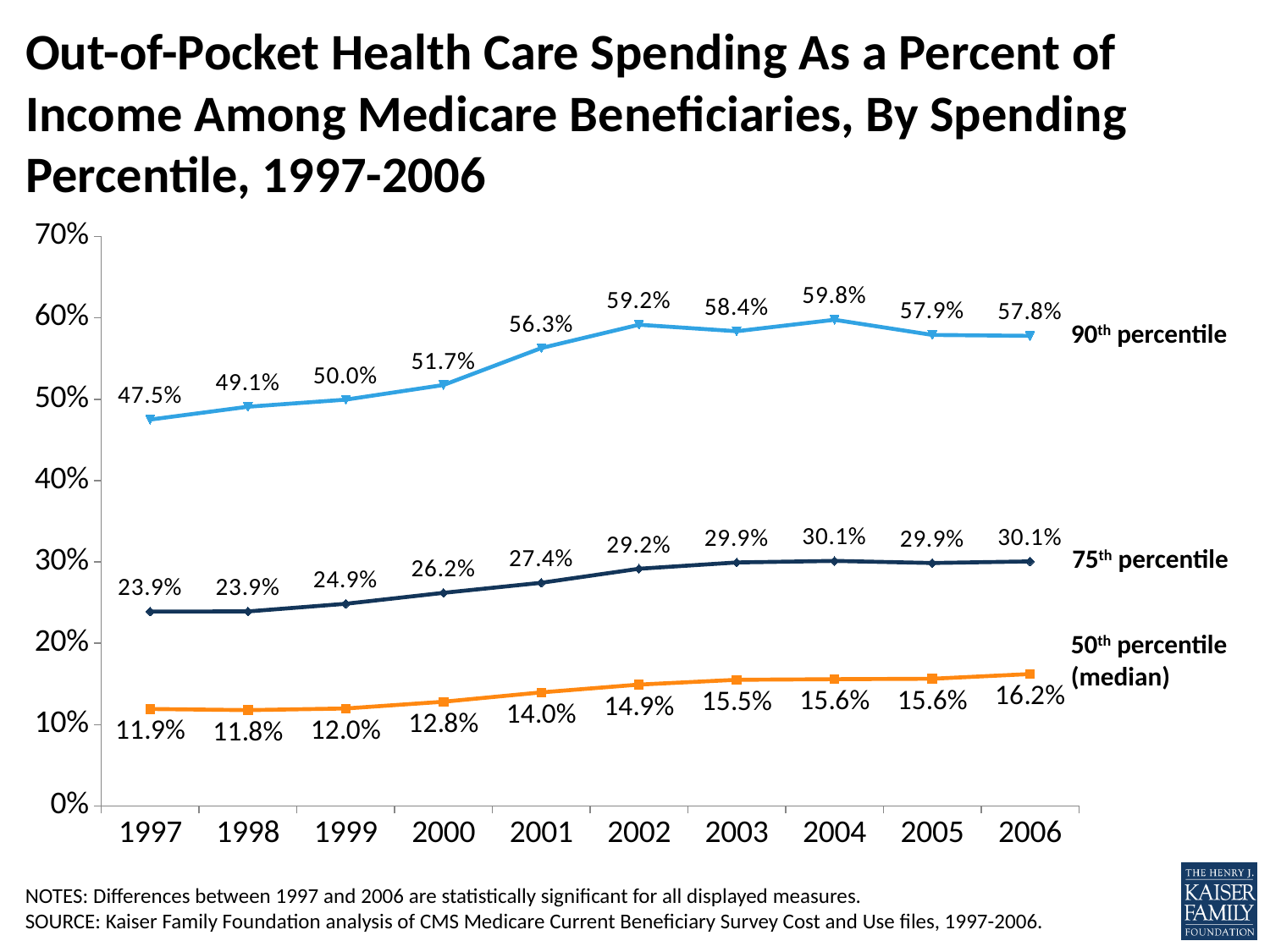

# Out-of-Pocket Health Care Spending As a Percent of Income Among Medicare Beneficiaries, By Spending Percentile, 1997-2006

### Chart

| Category | 50th percentile (median) | 75th percentile | 90th percentile |
|---|---|---|---|
| 1997 | 0.1192 | 0.239 | 0.475 |
| 1998 | 0.1178 | 0.2391 | 0.4908 |
| 1999 | 0.1198 | 0.2485 | 0.4995 |
| 2000 | 0.1281 | 0.262 | 0.5175 |
| 2001 | 0.1396 | 0.2743 | 0.5629 |
| 2002 | 0.1492 | 0.2916 | 0.5916 |
| 2003 | 0.1551 | 0.2993 | 0.5836 |
| 2004 | 0.1558 | 0.3012 | 0.5977 |
| 2005 | 0.1564 | 0.2986574359 | 0.5790727273 |
| 2006 | 0.1621553846 | 0.3005880952 | 0.5779311111 |
90th percentile
75th percentile
50th percentile (median)
NOTES: Differences between 1997 and 2006 are statistically significant for all displayed measures.
SOURCE: Kaiser Family Foundation analysis of CMS Medicare Current Beneficiary Survey Cost and Use files, 1997-2006.